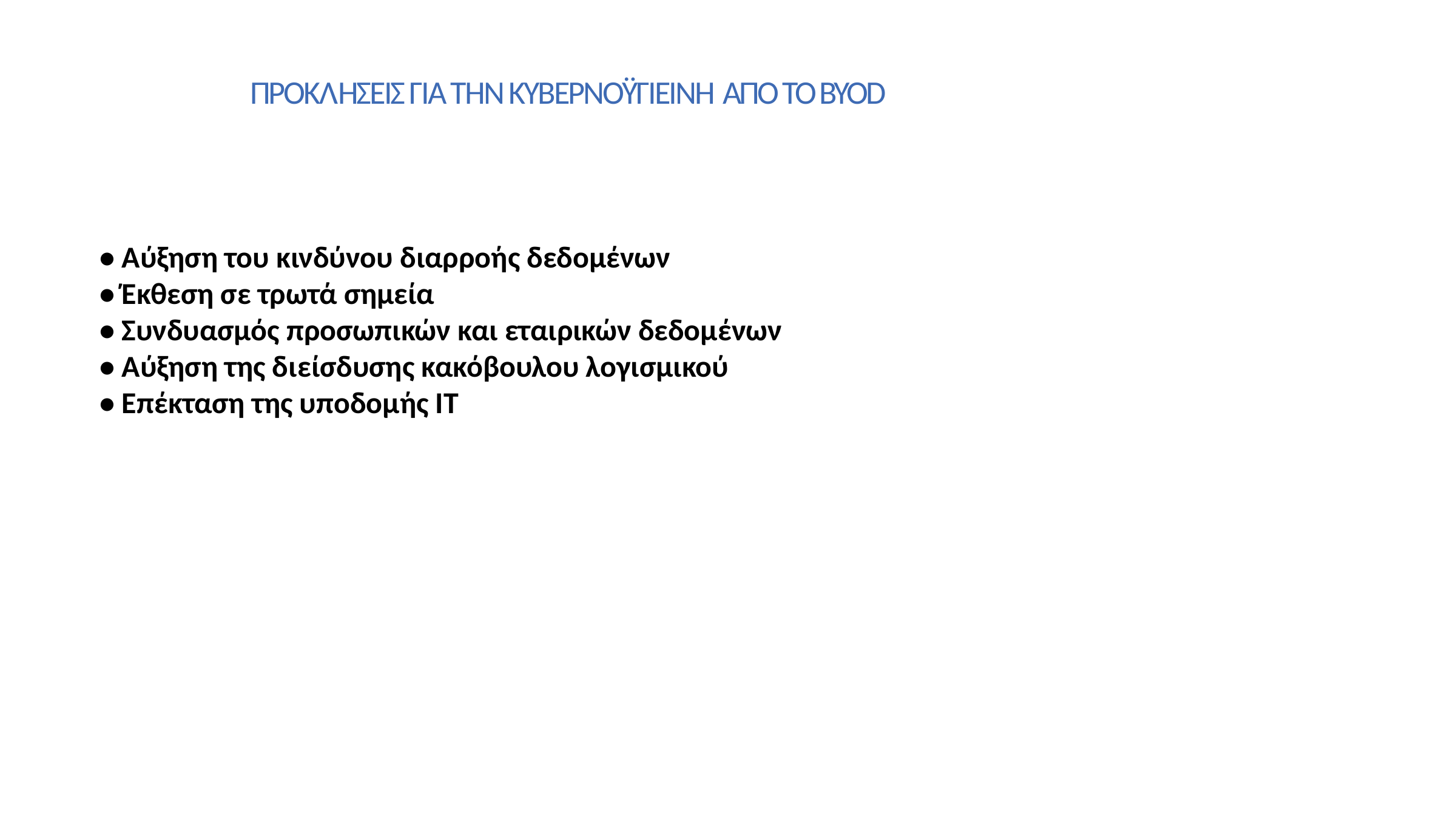

# ΠΡΟΚΛHΣΕΙΣ ΓΙΑ ΤΗΝ ΚΥΒΕΡΝΟΫΓΙΕΙΝH ΑΠO ΤΟ BYOD
• Αύξηση του κινδύνου διαρροής δεδομένων
• Έκθεση σε τρωτά σημεία
• Συνδυασμός προσωπικών και εταιρικών δεδομένων
• Αύξηση της διείσδυσης κακόβουλου λογισμικού
• Επέκταση της υποδομής IT